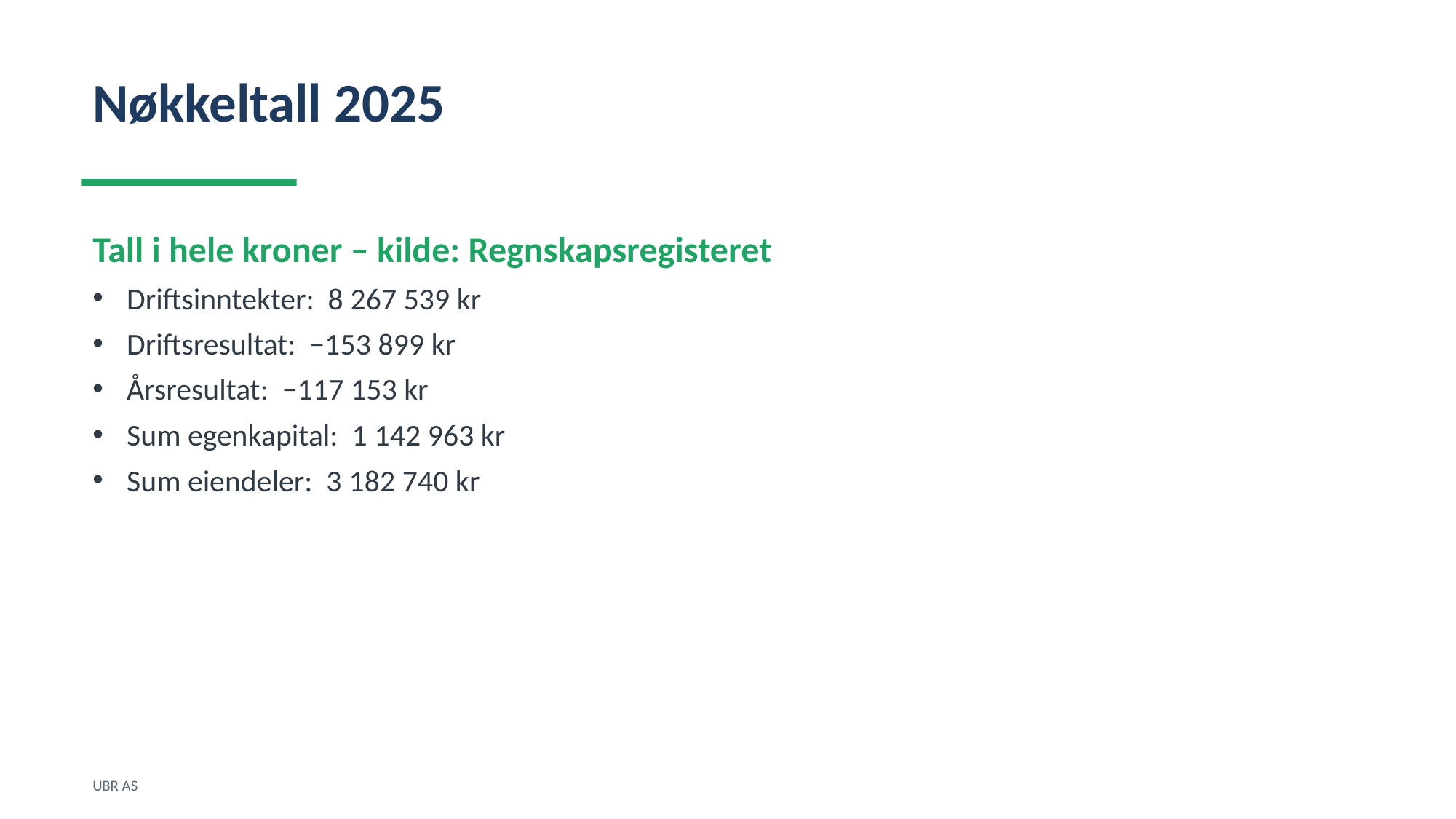

Nøkkeltall 2025

Tall i hele kroner – kilde: Regnskapsregisteret
Driftsinntekter:  8 267 539 kr
Driftsresultat:  −153 899 kr
Årsresultat:  −117 153 kr
Sum egenkapital:  1 142 963 kr
Sum eiendeler:  3 182 740 kr
UBR AS